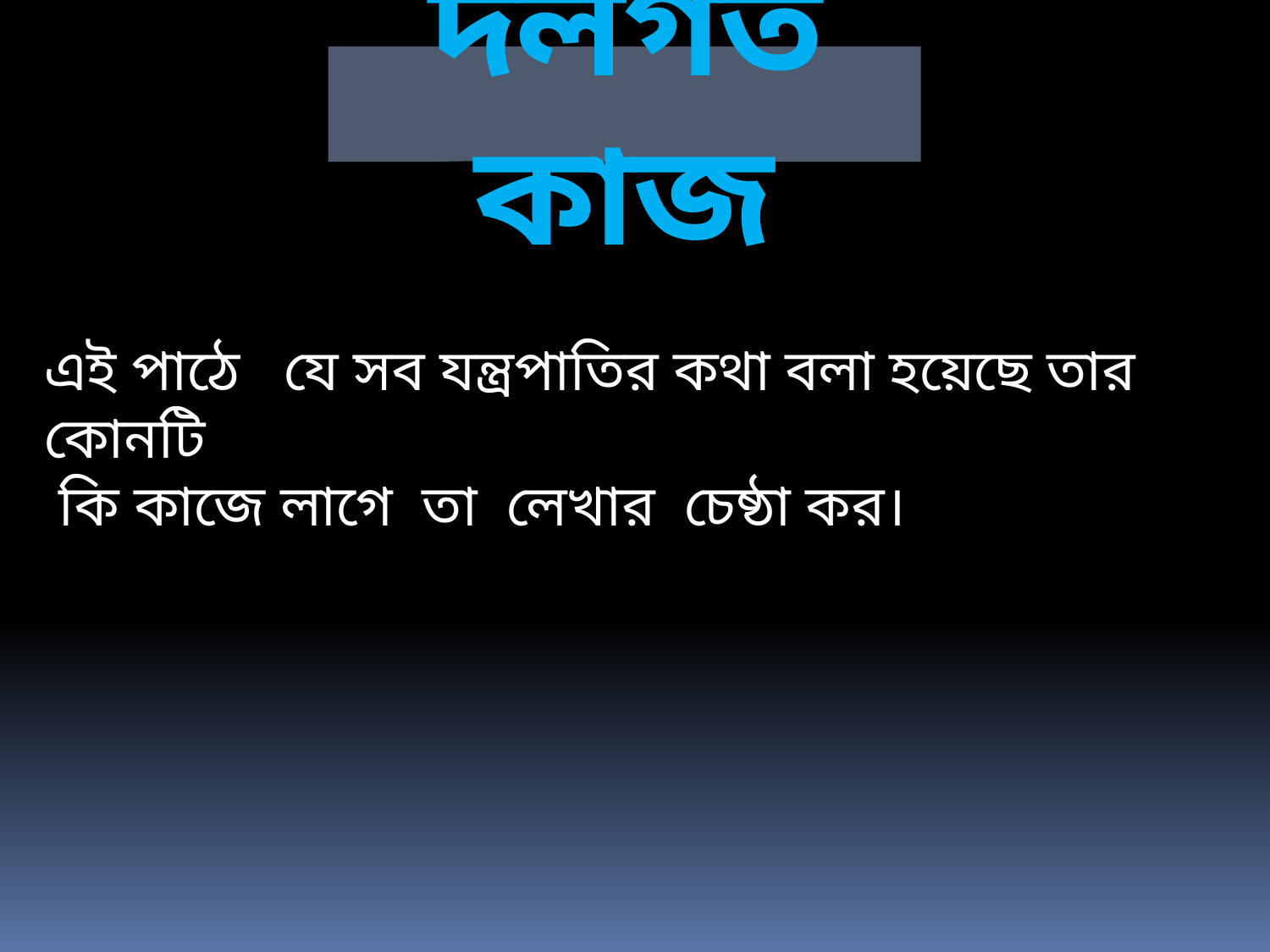

দলগত কাজ

এই পাঠে   যে সব যন্ত্রপাতির কথা বলা হয়েছে তার কোনটি
 কি কাজে লাগে  তা  লেখার  চেষ্ঠা কর।